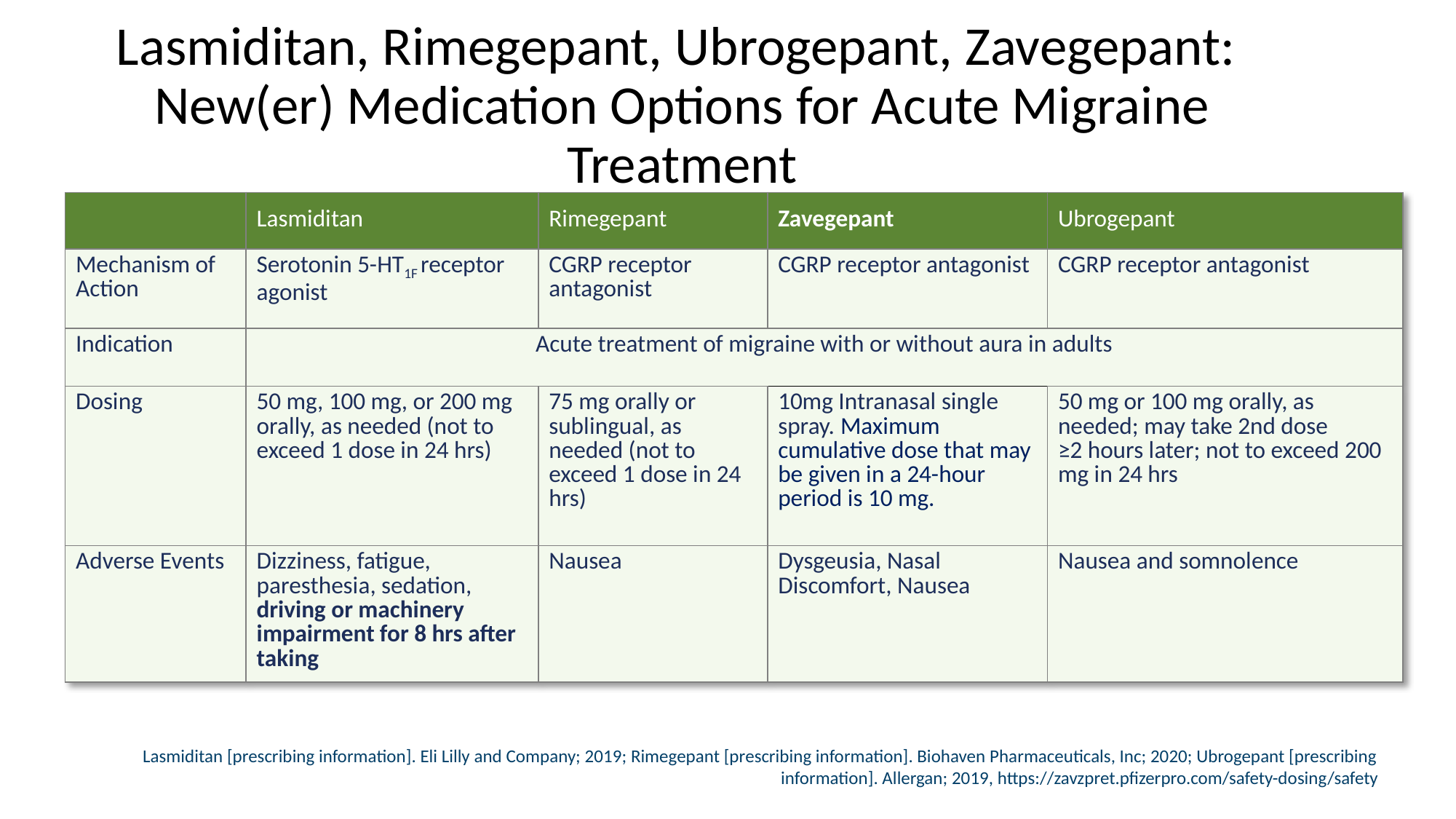

Lasmiditan, Rimegepant, Ubrogepant, Zavegepant:
New(er) Medication Options for Acute Migraine Treatment
|  | Lasmiditan | Rimegepant | Zavegepant | Ubrogepant |
| --- | --- | --- | --- | --- |
| Mechanism of Action | Serotonin 5-HT1F receptor agonist | CGRP receptor antagonist | CGRP receptor antagonist | CGRP receptor antagonist |
| Indication | Acute treatment of migraine with or without aura in adults |  |  |  |
| Dosing | 50 mg, 100 mg, or 200 mg orally, as needed (not to exceed 1 dose in 24 hrs) | 75 mg orally or sublingual, as needed (not to exceed 1 dose in 24 hrs) | 10mg Intranasal single spray. Maximum cumulative dose that may be given in a 24-hour period is 10 mg. | 50 mg or 100 mg orally, as needed; may take 2nd dose ≥2 hours later; not to exceed 200 mg in 24 hrs |
| Adverse Events | Dizziness, fatigue, paresthesia, sedation, driving or machinery impairment for 8 hrs after taking | Nausea | Dysgeusia, Nasal Discomfort, Nausea | Nausea and somnolence |
Lasmiditan [prescribing information]. Eli Lilly and Company; 2019; Rimegepant [prescribing information]. Biohaven Pharmaceuticals, Inc; 2020; Ubrogepant [prescribing information]. Allergan; 2019, https://zavzpret.pfizerpro.com/safety-dosing/safety